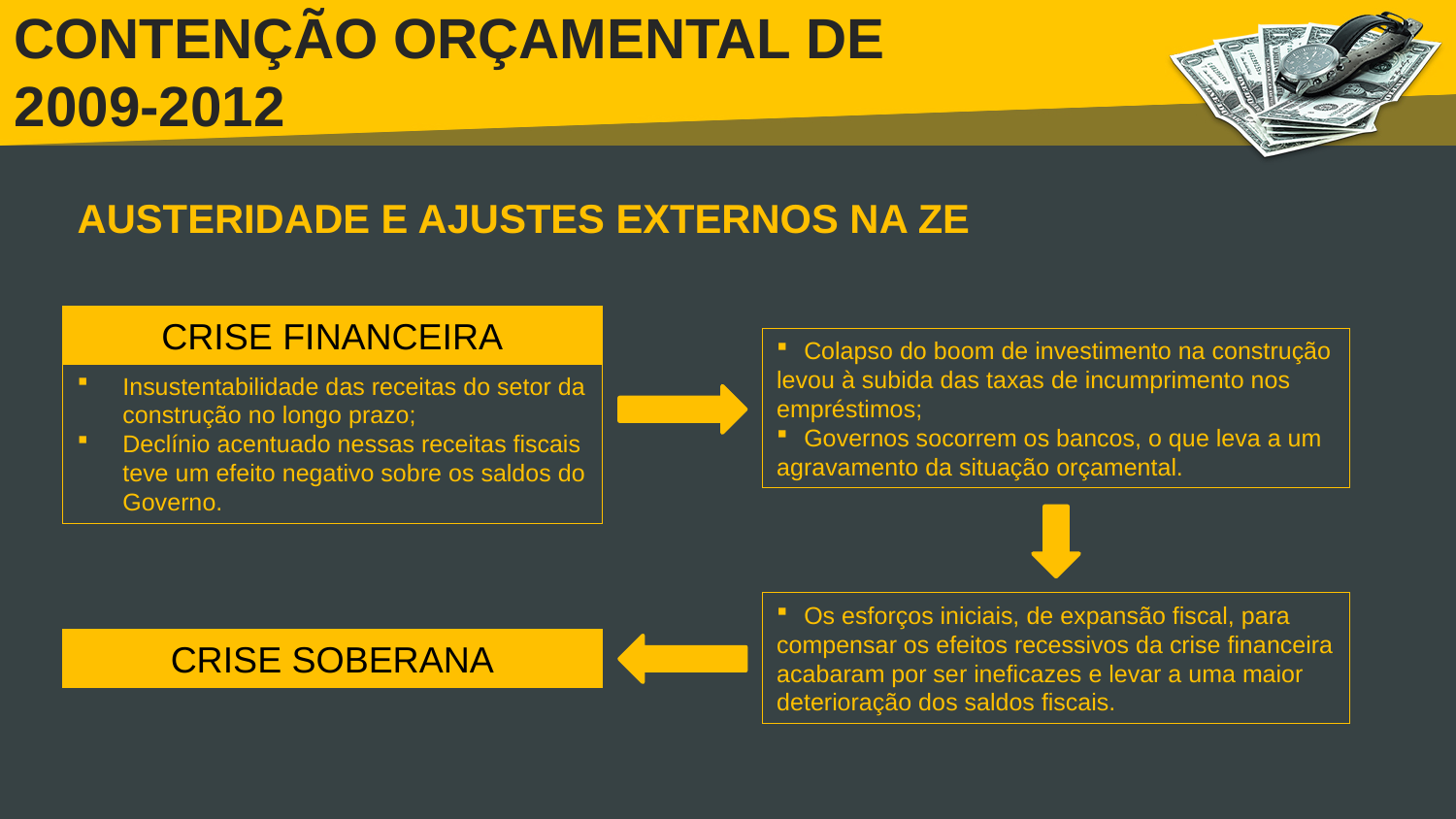

# CONTENÇÃO ORÇAMENTAL DE 2009-2012
AUSTERIDADE E AJUSTES EXTERNOS NA ZE
CRISE FINANCEIRA
Insustentabilidade das receitas do setor da construção no longo prazo;
Declínio acentuado nessas receitas fiscais teve um efeito negativo sobre os saldos do Governo.
Colapso do boom de investimento na construção
levou à subida das taxas de incumprimento nos
empréstimos;
Governos socorrem os bancos, o que leva a um
agravamento da situação orçamental.

Os esforços iniciais, de expansão fiscal, para
compensar os efeitos recessivos da crise financeira acabaram por ser ineficazes e levar a uma maior
deterioração dos saldos fiscais.
CRISE SOBERANA